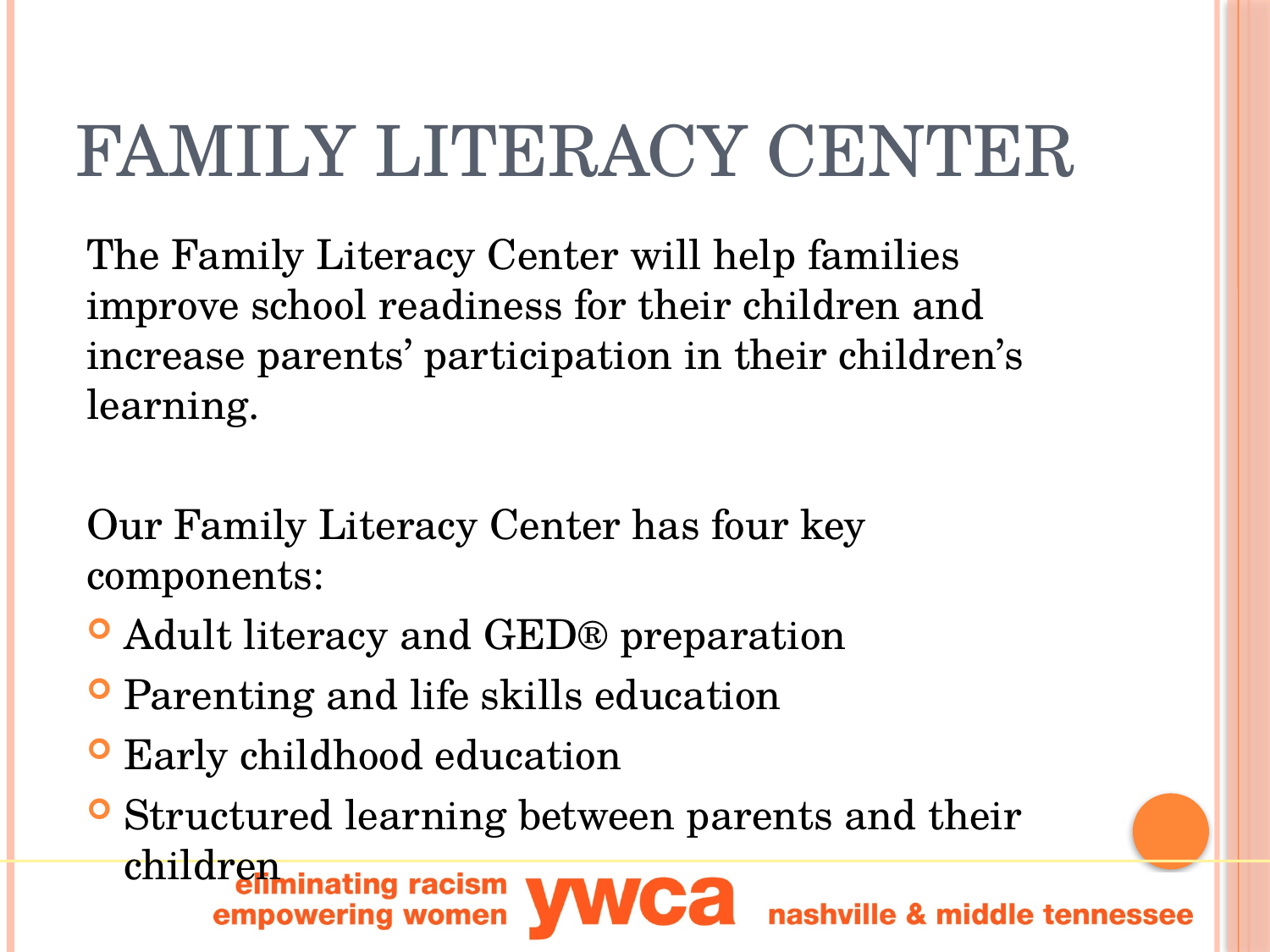

# Family Literacy Center
The Family Literacy Center will help families improve school readiness for their children and increase parents’ participation in their children’s learning.

Our Family Literacy Center has four key components:
Adult literacy and GED® preparation
Parenting and life skills education
Early childhood education
Structured learning between parents and their children